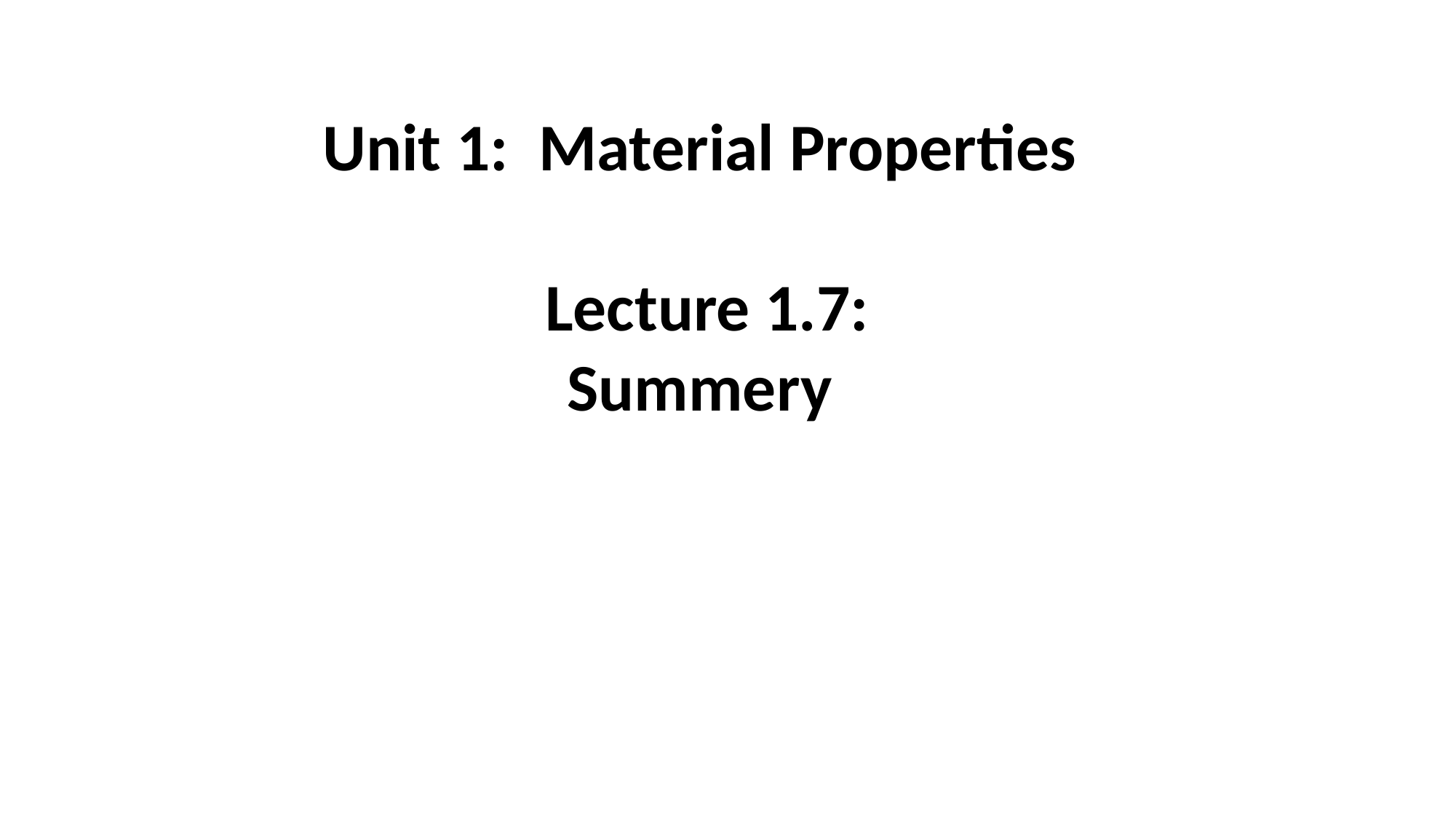

Unit 1:  Material Properties

 Lecture 1.7:
Summery